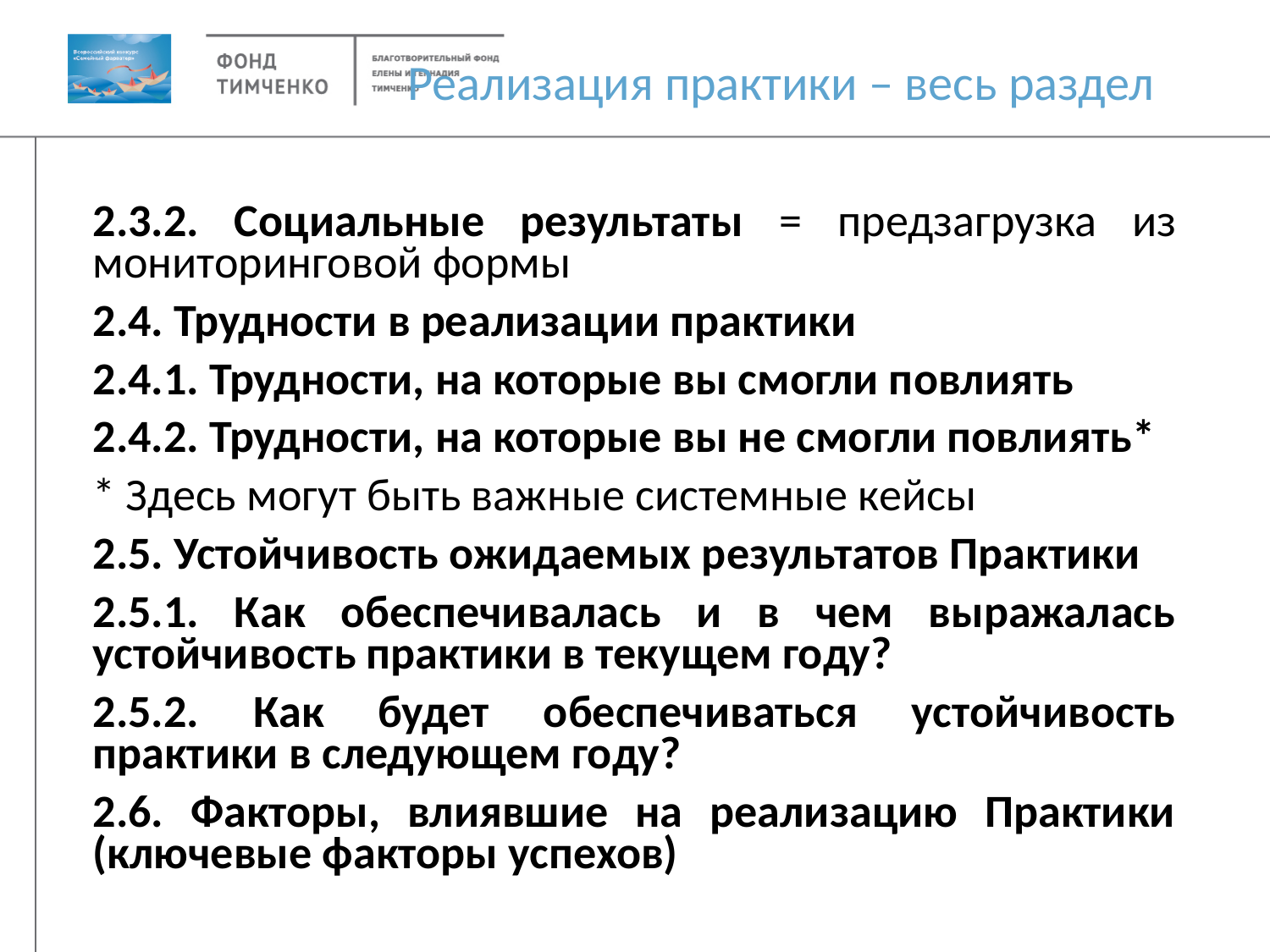

# Реализация практики – весь раздел
2.3.2. Социальные результаты = предзагрузка из мониторинговой формы
2.4. Трудности в реализации практики
2.4.1. Трудности, на которые вы смогли повлиять
2.4.2. Трудности, на которые вы не смогли повлиять*
* Здесь могут быть важные системные кейсы
2.5. Устойчивость ожидаемых результатов Практики
2.5.1. Как обеспечивалась и в чем выражалась устойчивость практики в текущем году?
2.5.2. Как будет обеспечиваться устойчивость практики в следующем году?
2.6. Факторы, влиявшие на реализацию Практики (ключевые факторы успехов)